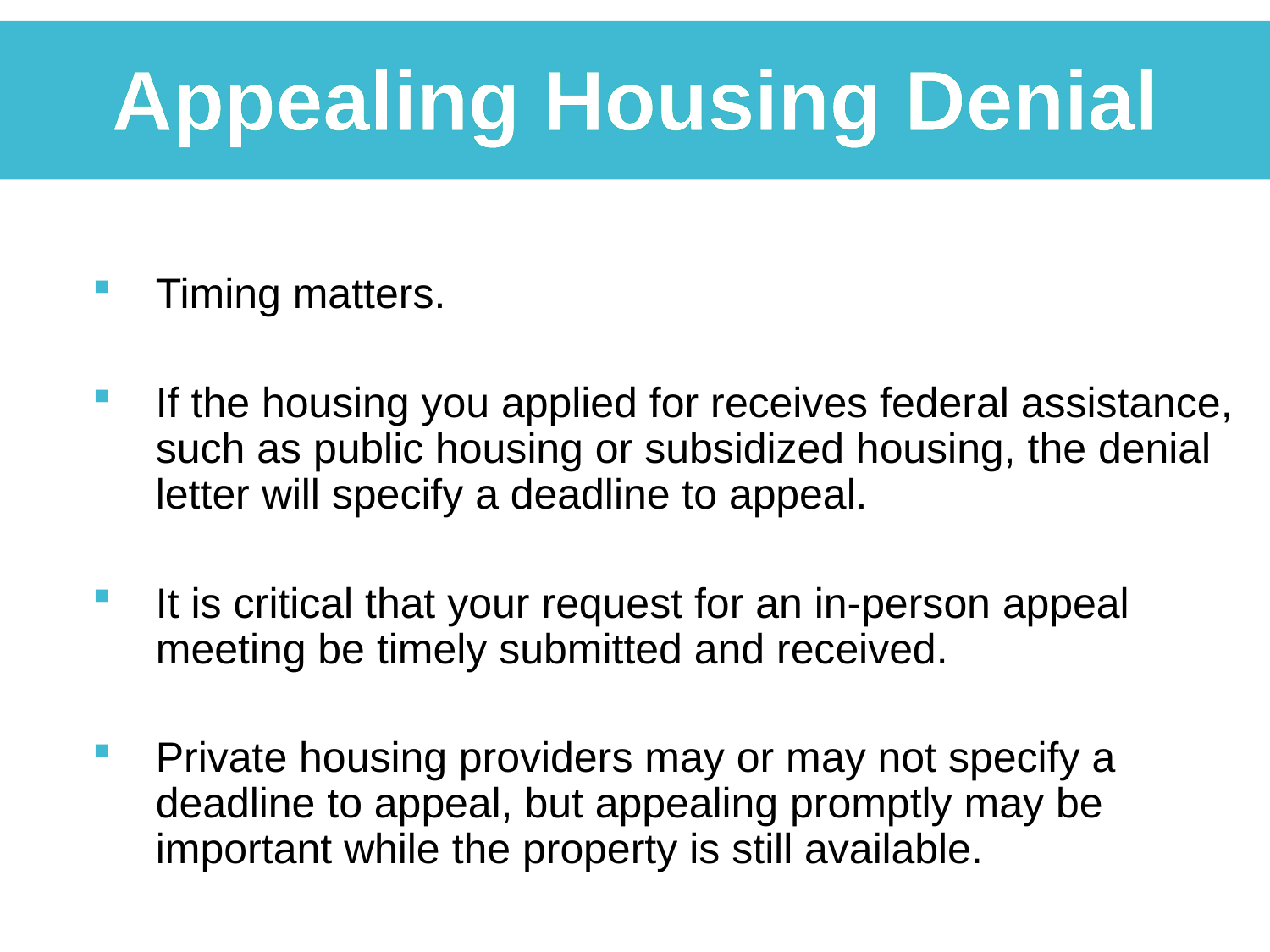

Appealing Housing Denial

Timing matters.

If the housing you applied for receives federal assistance, such as public housing or subsidized housing, the denial letter will specify a deadline to appeal.

It is critical that your request for an in-person appeal meeting be timely submitted and received.

Private housing providers may or may not specify a deadline to appeal, but appealing promptly may be important while the property is still available.
.